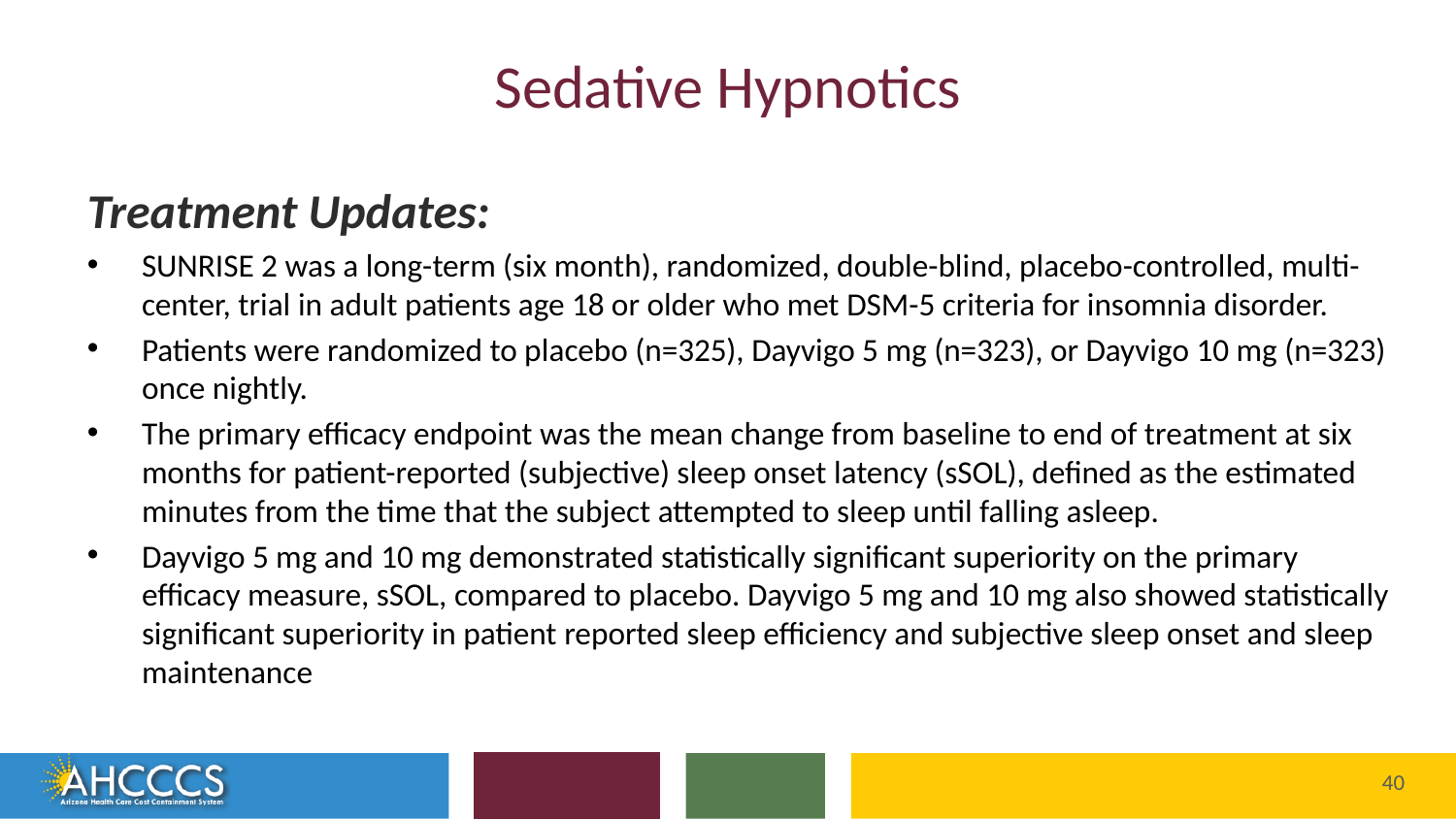

# Sedative Hypnotics
Treatment Updates:
SUNRISE 2 was a long-term (six month), randomized, double-blind, placebo-controlled, multi-center, trial in adult patients age 18 or older who met DSM-5 criteria for insomnia disorder.
Patients were randomized to placebo (n=325), Dayvigo 5 mg (n=323), or Dayvigo 10 mg (n=323) once nightly.
The primary efficacy endpoint was the mean change from baseline to end of treatment at six months for patient-reported (subjective) sleep onset latency (sSOL), defined as the estimated minutes from the time that the subject attempted to sleep until falling asleep.
Dayvigo 5 mg and 10 mg demonstrated statistically significant superiority on the primary efficacy measure, sSOL, compared to placebo. Dayvigo 5 mg and 10 mg also showed statistically significant superiority in patient reported sleep efficiency and subjective sleep onset and sleep maintenance